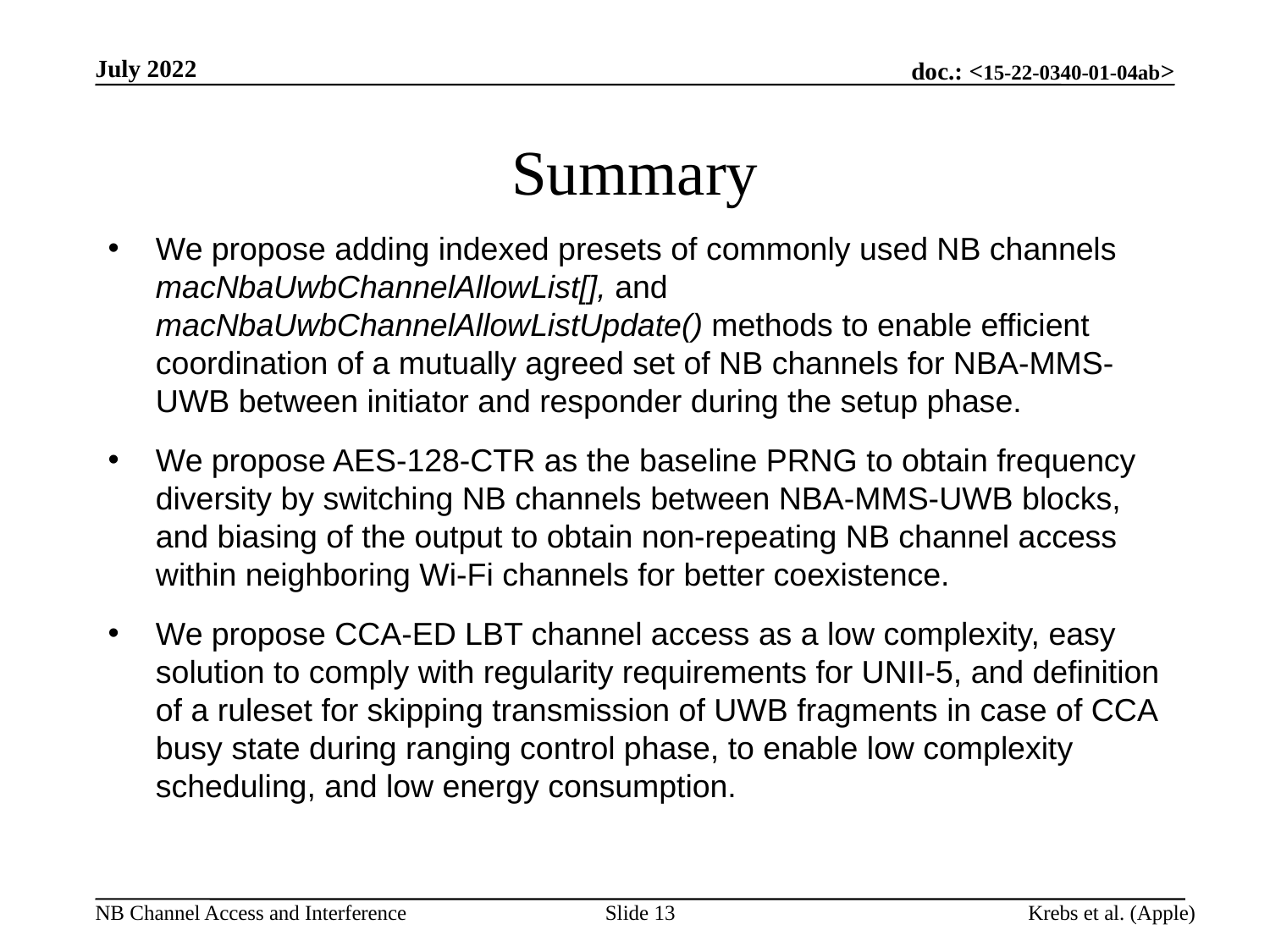

July 2022
# Summary
We propose adding indexed presets of commonly used NB channels macNbaUwbChannelAllowList[], and macNbaUwbChannelAllowListUpdate() methods to enable efficient coordination of a mutually agreed set of NB channels for NBA-MMS-UWB between initiator and responder during the setup phase.
We propose AES-128-CTR as the baseline PRNG to obtain frequency diversity by switching NB channels between NBA-MMS-UWB blocks, and biasing of the output to obtain non-repeating NB channel access within neighboring Wi-Fi channels for better coexistence.
We propose CCA-ED LBT channel access as a low complexity, easy solution to comply with regularity requirements for UNII-5, and definition of a ruleset for skipping transmission of UWB fragments in case of CCA busy state during ranging control phase, to enable low complexity scheduling, and low energy consumption.
Slide 13
Krebs et al. (Apple)